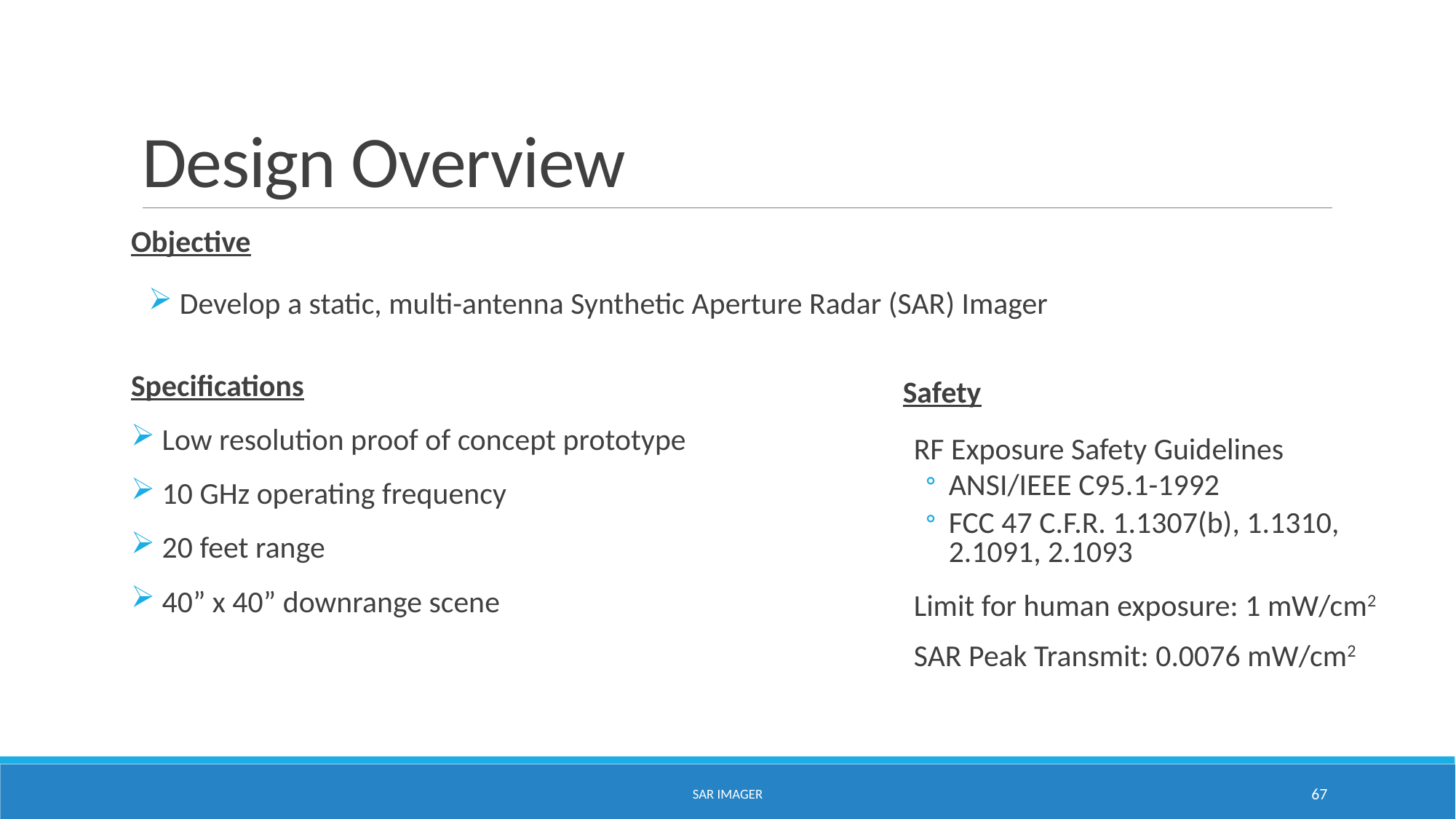

# Design Overview
Objective

 Develop a static, multi-antenna Synthetic Aperture Radar (SAR) Imager

Specifications
 Low resolution proof of concept prototype
 10 GHz operating frequency
 20 feet range
 40” x 40” downrange scene

Safety
RF Exposure Safety Guidelines
ANSI/IEEE C95.1-1992
FCC 47 C.F.R. 1.1307(b), 1.1310, 2.1091, 2.1093
Limit for human exposure: 1 mW/cm2
SAR Peak Transmit: 0.0076 mW/cm2

SAR Imager
67